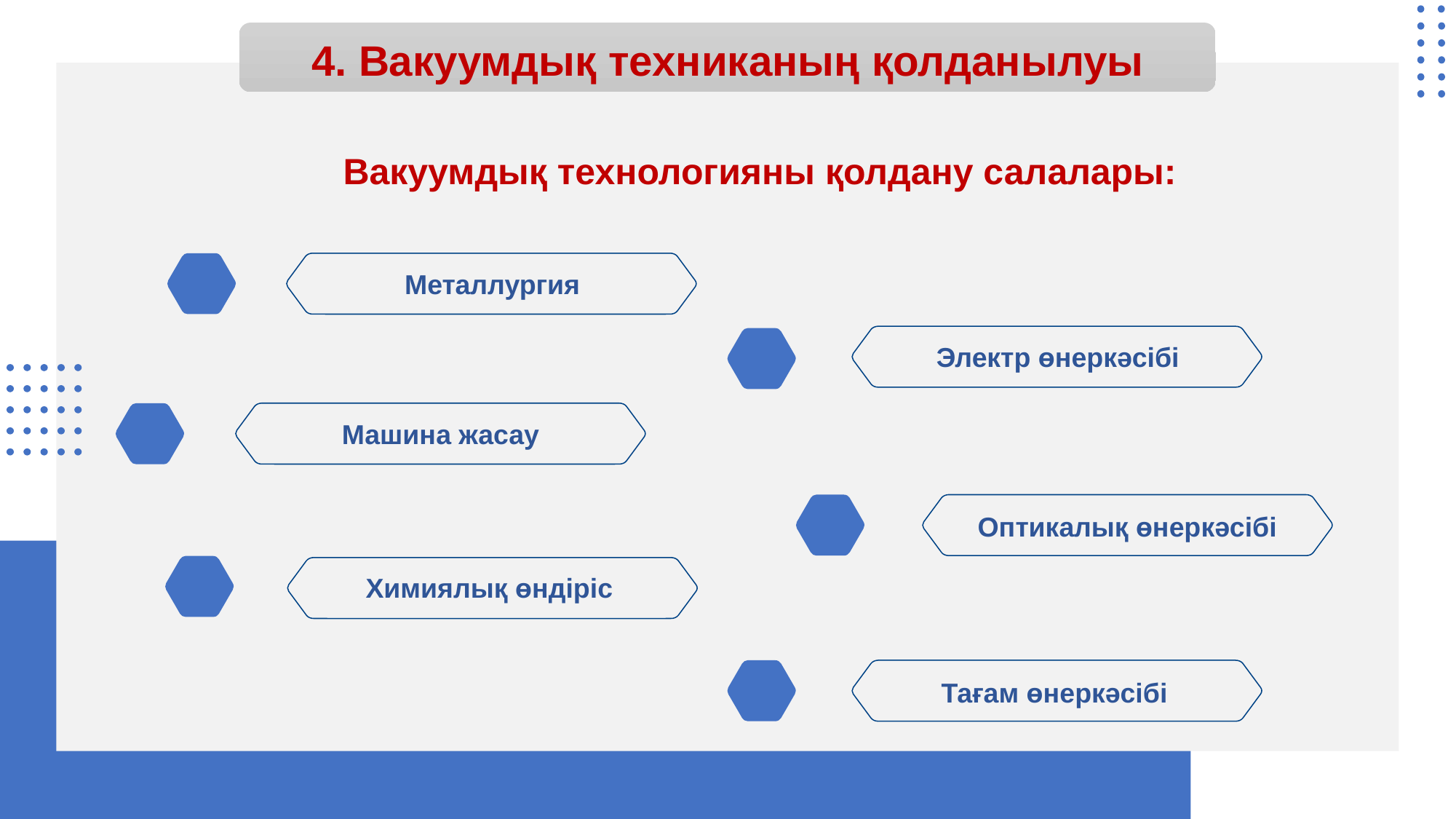

# 4. Вакуумдық техниканың қолданылуы

Вакуумдық технологияны қолдану салалары:

Металлургия

Электр өнеркәсібі

Машина жасау

Оптикалық өнеркәсібі

Химиялық өндіріс

Тағам өнеркәсібі